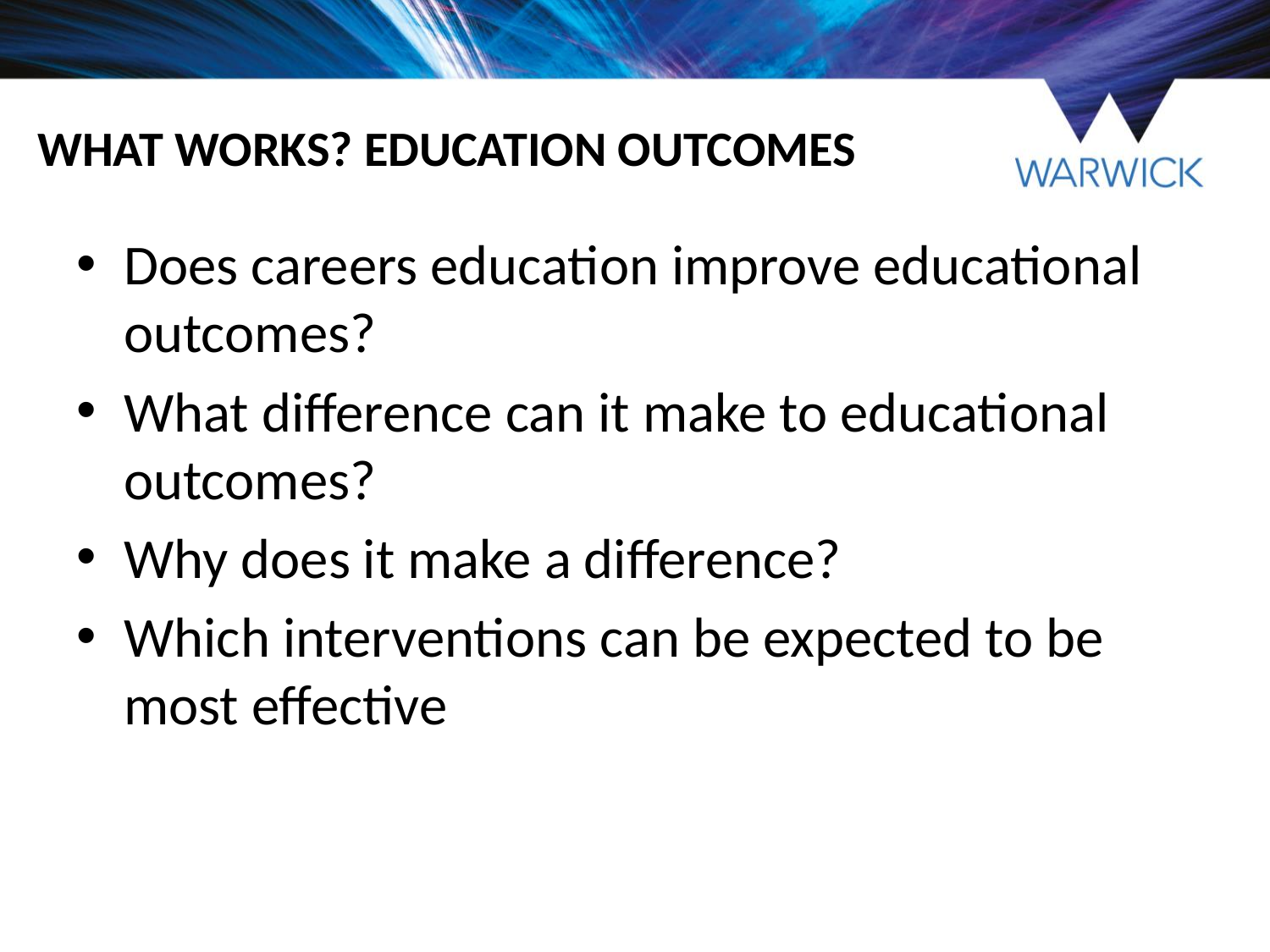

# WHAT WORKS? EDUCATION OUTCOMES
Does careers education improve educational outcomes?
What difference can it make to educational outcomes?
Why does it make a difference?
Which interventions can be expected to be most effective